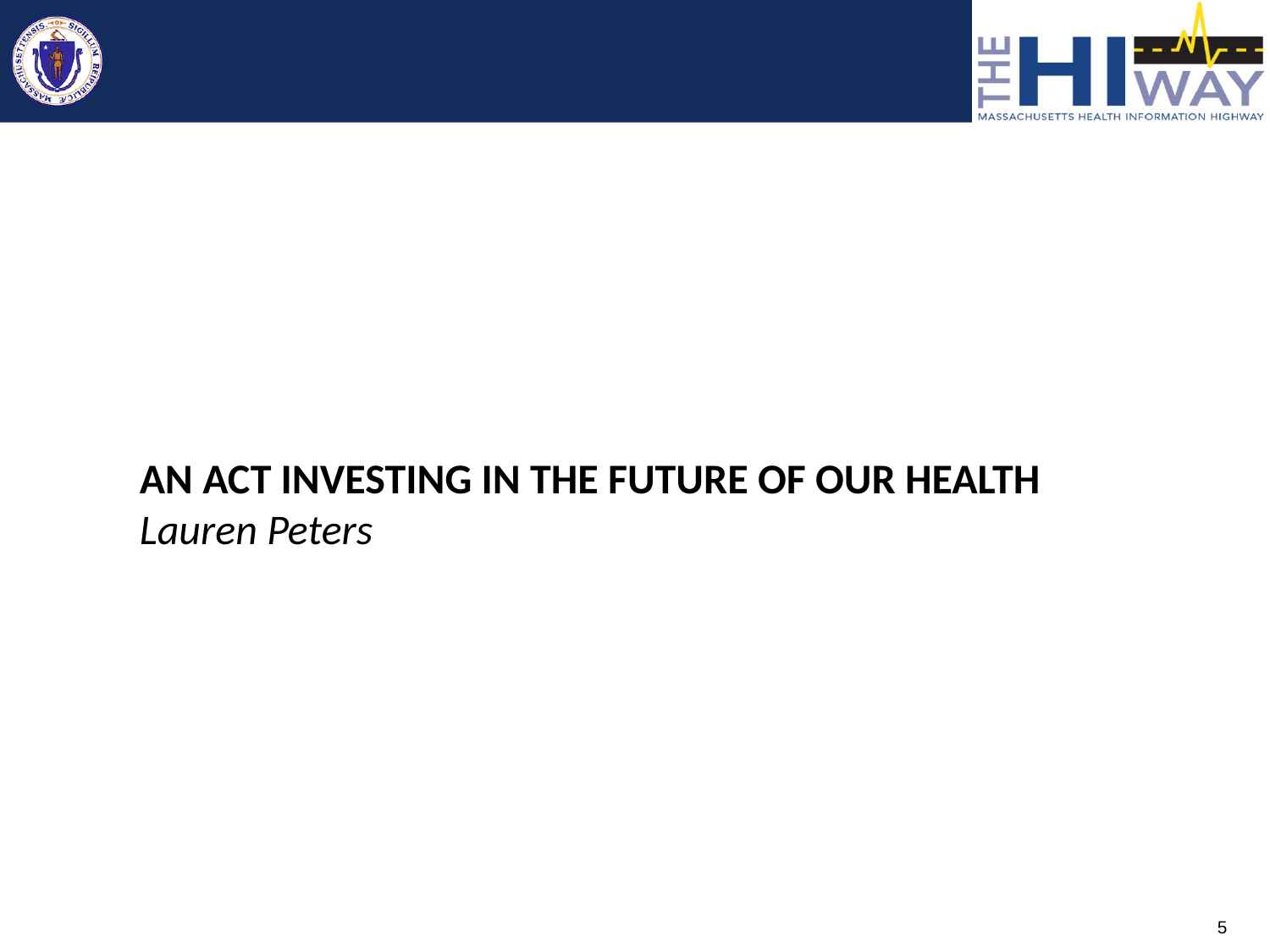

AN ACT INVESTING IN THE FUTURE OF OUR HEALTH
Lauren Peters
5